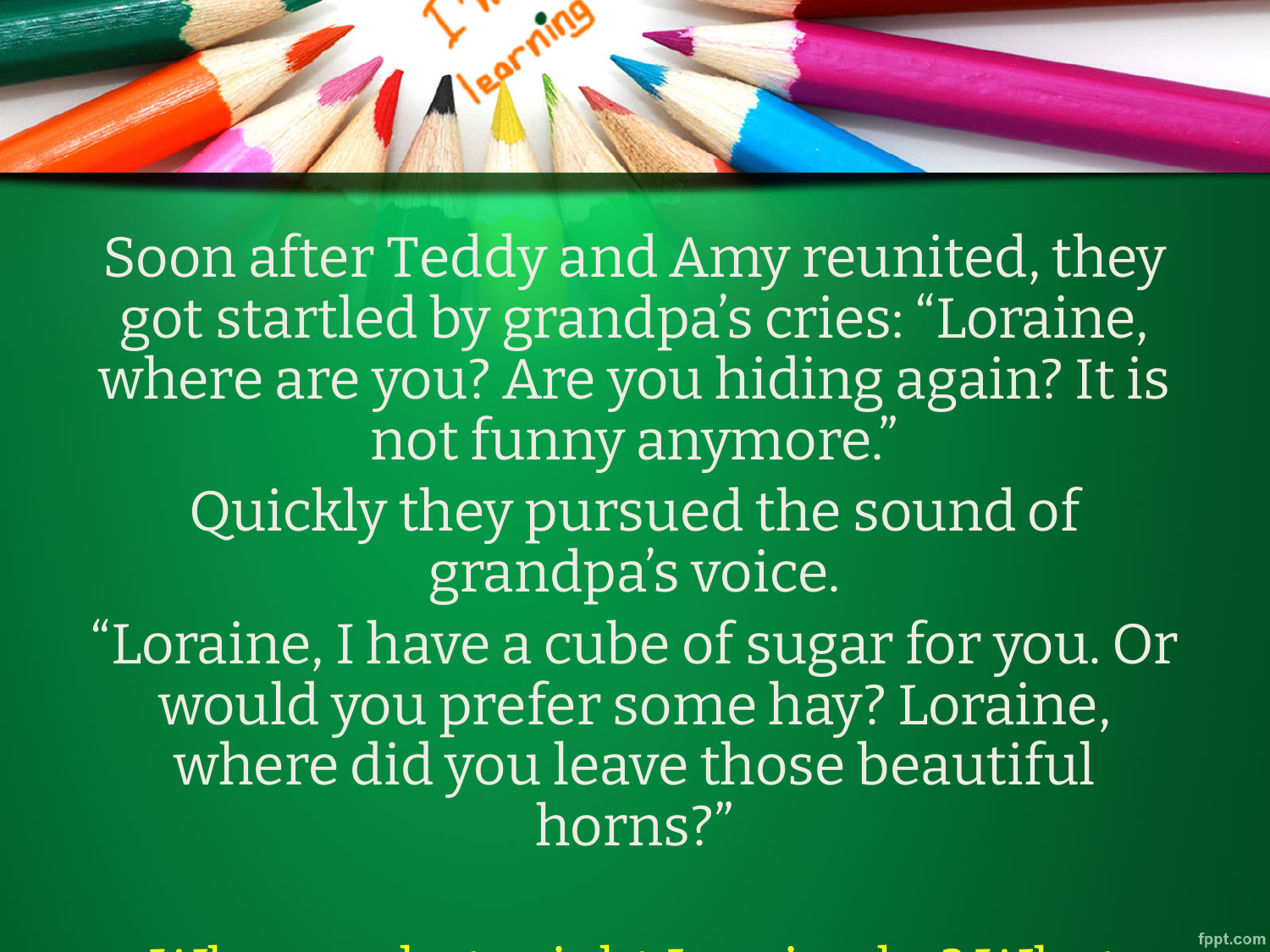

Soon after Teddy and Amy reunited, they got startled by grandpa’s cries: “Loraine, where are you? Are you hiding again? It is not funny anymore.”
Quickly they pursued the sound of grandpa’s voice.
“Loraine, I have a cube of sugar for you. Or would you prefer some hay? Loraine, where did you leave those beautiful horns?”

Who or what might Loraine be? What other animals are living on the farm?